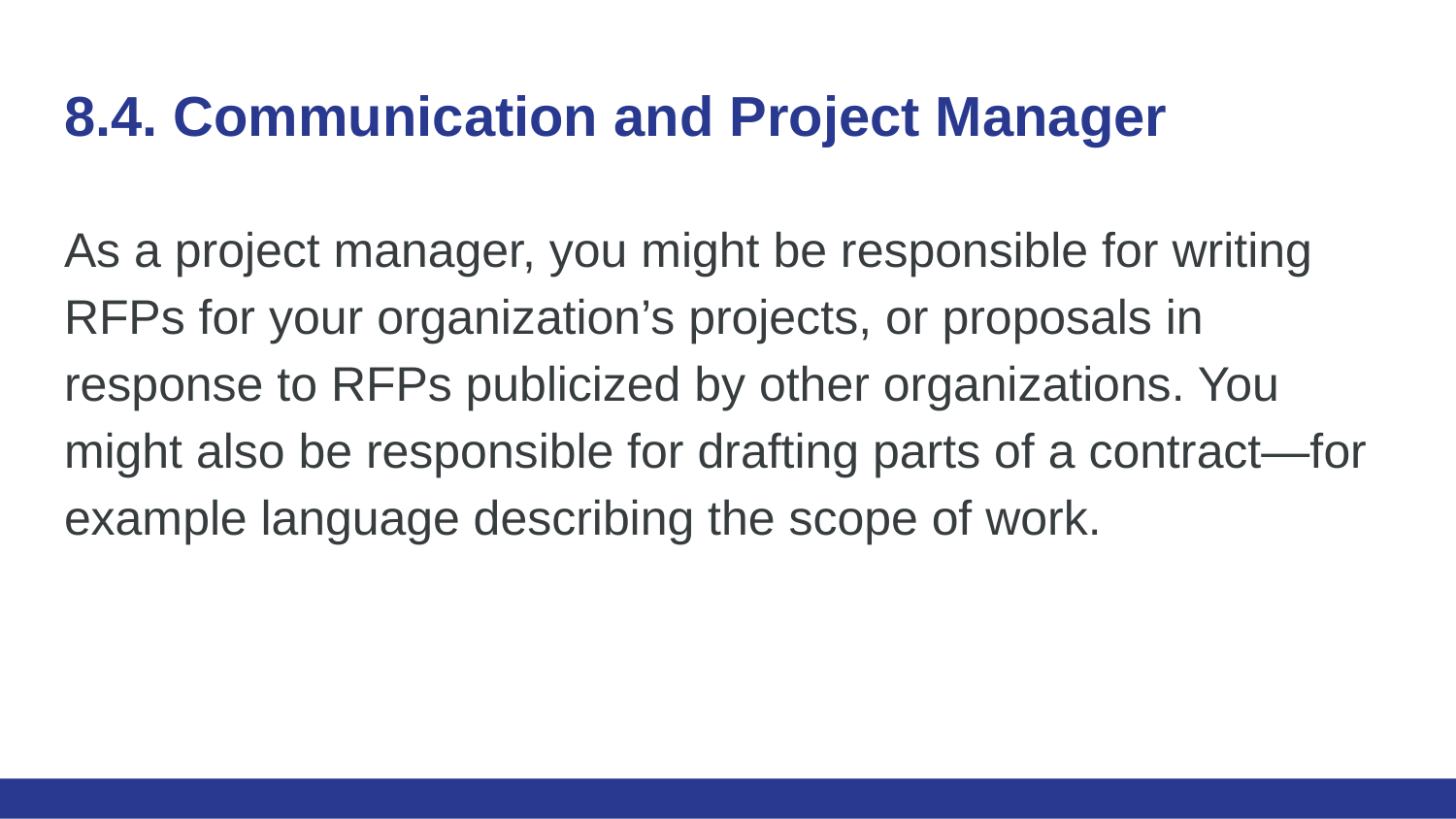

# 8.4. Communication and Project Manager
As a project manager, you might be responsible for writing RFPs for your organization’s projects, or proposals in response to RFPs publicized by other organizations. You might also be responsible for drafting parts of a contract—for example language describing the scope of work.